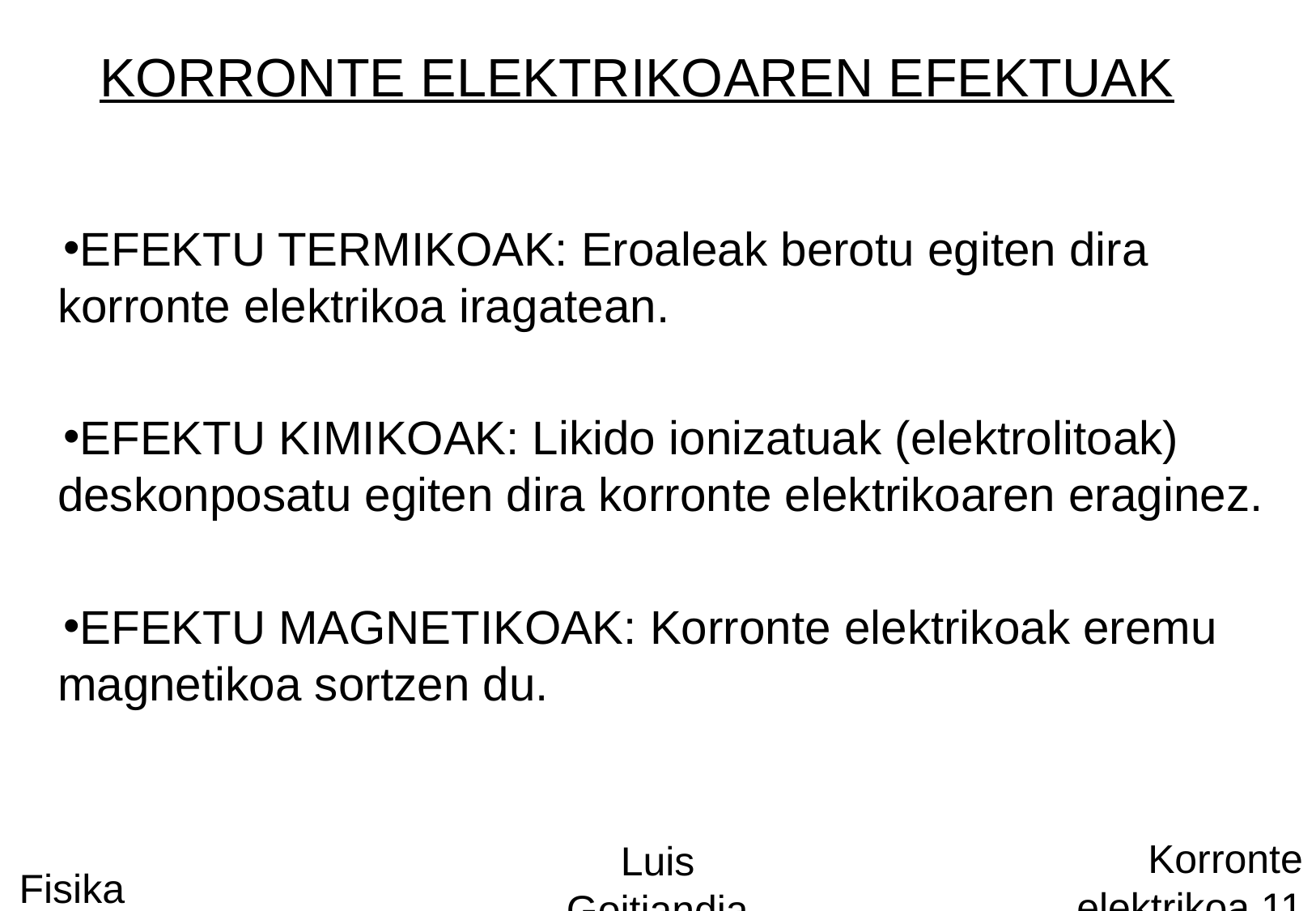

KORRONTE ELEKTRIKOAREN EFEKTUAK
EFEKTU TERMIKOAK: Eroaleak berotu egiten dira korronte elektrikoa iragatean.

EFEKTU KIMIKOAK: Likido ionizatuak (elektrolitoak) deskonposatu egiten dira korronte elektrikoaren eraginez.

EFEKTU MAGNETIKOAK: Korronte elektrikoak eremu magnetikoa sortzen du.